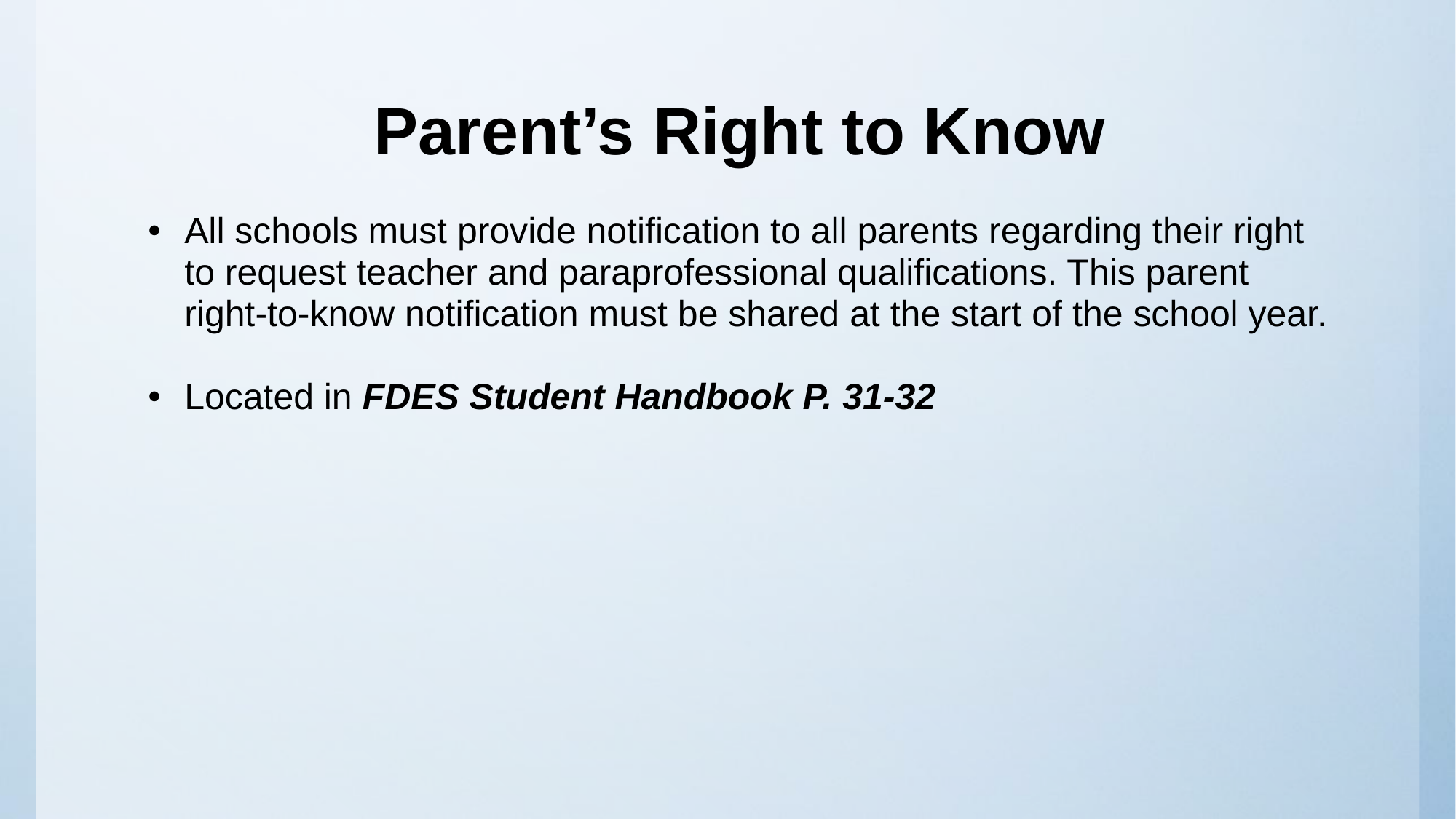

# Parent’s Right to Know
All schools must provide notification to all parents regarding their right to request teacher and paraprofessional qualifications. This parent right-to-know notification must be shared at the start of the school year.

Located in FDES Student Handbook P. 31-32